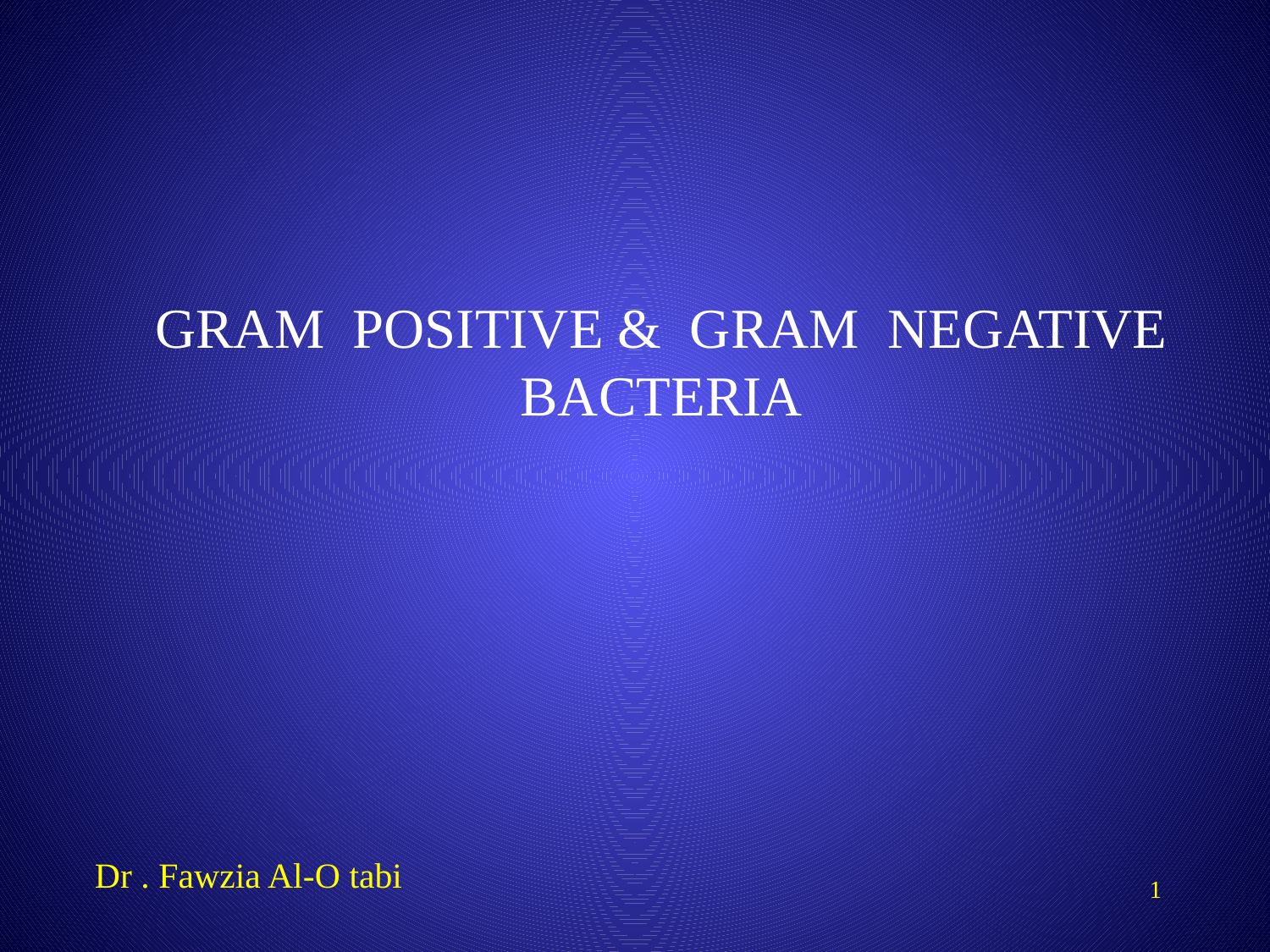

# GRAM  POSITIVE &  GRAM  NEGATIVE BACTERIA
Dr . Fawzia Al-O tabi
1